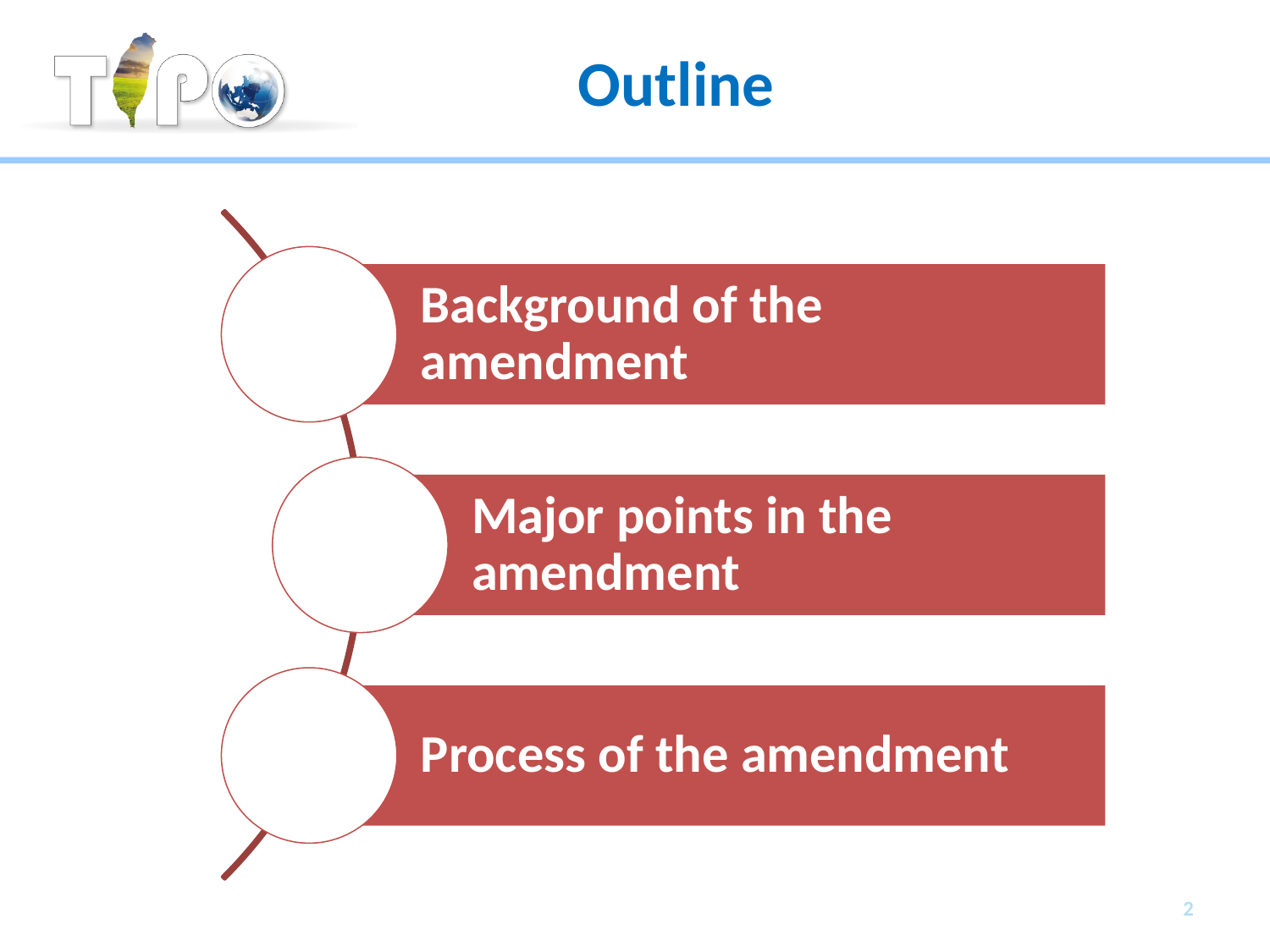

# Outline
Background of the amendment
Major points in the amendment
Process of the amendment

2